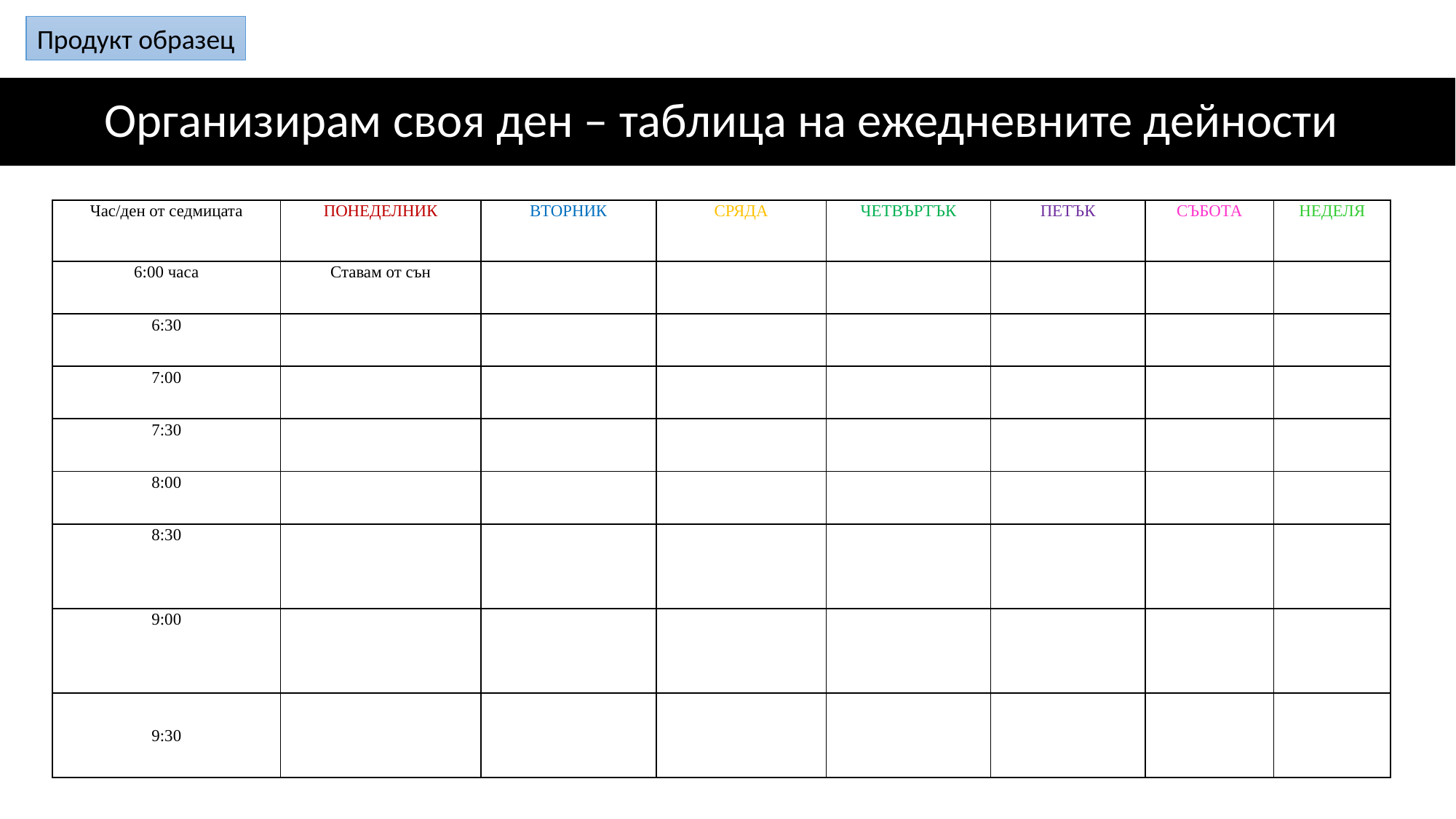

Продукт образец
Организирам своя ден – таблица на ежедневните дейности

| Час/ден от седмицата | ПОНЕДЕЛНИК | ВТОРНИК | СРЯДА | ЧЕТВЪРТЪК | ПЕТЪК | СЪБОТА | НЕДЕЛЯ |
| --- | --- | --- | --- | --- | --- | --- | --- |
| 6:00 часа | Ставам от сън |  |  |  |  |  |  |
| 6:30 |  |  |  |  |  |  |  |
| 7:00 |  |  |  |  |  |  |  |
| 7:30 |  |  |  |  |  |  |  |
| 8:00 |  |  |  |  |  |  |  |
| 8:30 |  |  |  |  |  |  |  |
| 9:00 |  |  |  |  |  |  |  |
| 9:30 |  |  |  |  |  |  |  |